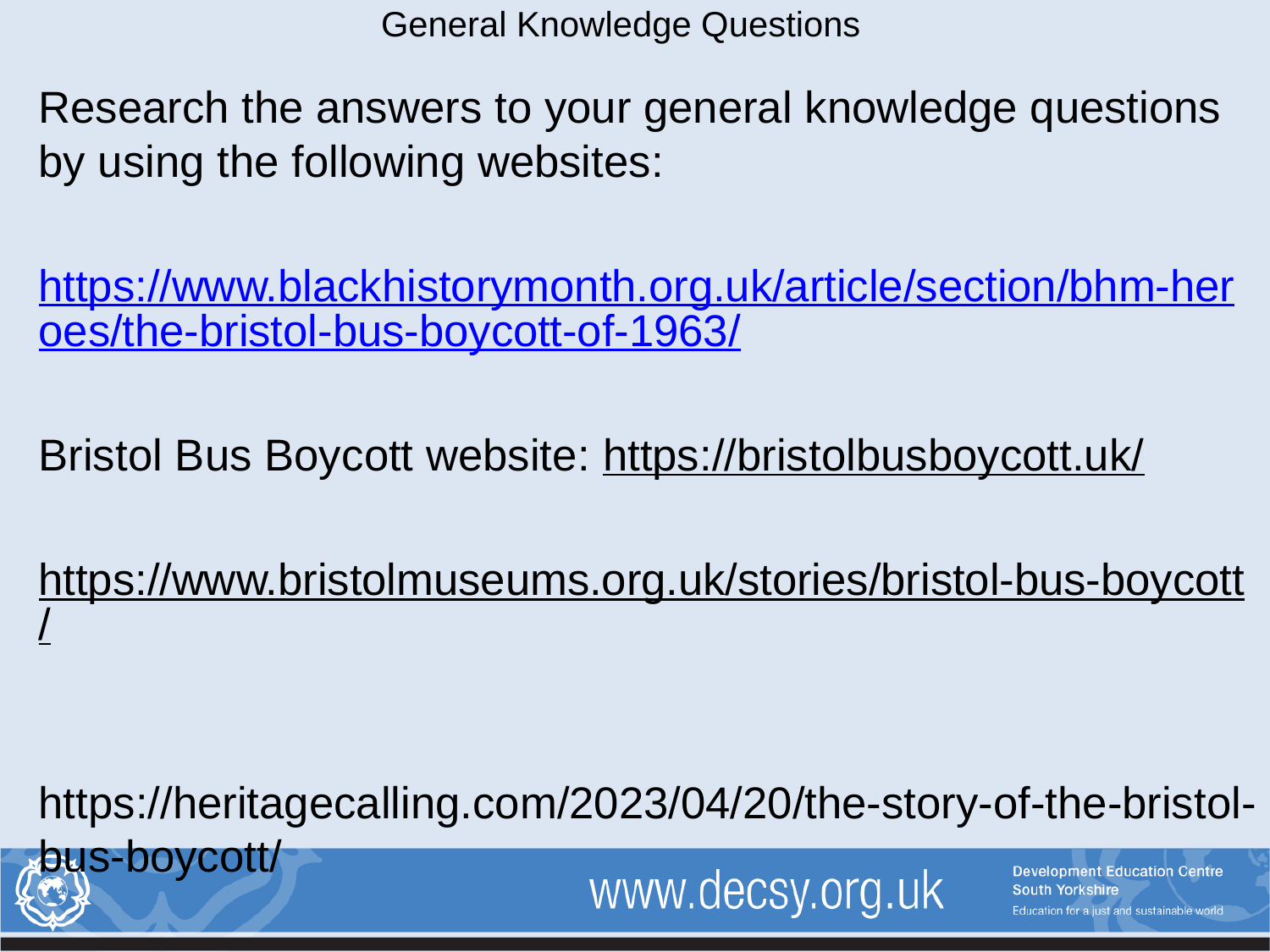

# General Knowledge Questions
Research the answers to your general knowledge questions by using the following websites:

https://www.blackhistorymonth.org.uk/article/section/bhm-heroes/the-bristol-bus-boycott-of-1963/

Bristol Bus Boycott website: https://bristolbusboycott.uk/

https://www.bristolmuseums.org.uk/stories/bristol-bus-boycott/

https://heritagecalling.com/2023/04/20/the-story-of-the-bristol-bus-boycott/

https://www.blackpast.org/global-african-history/the-bristol-bus-boycott-of-1963/